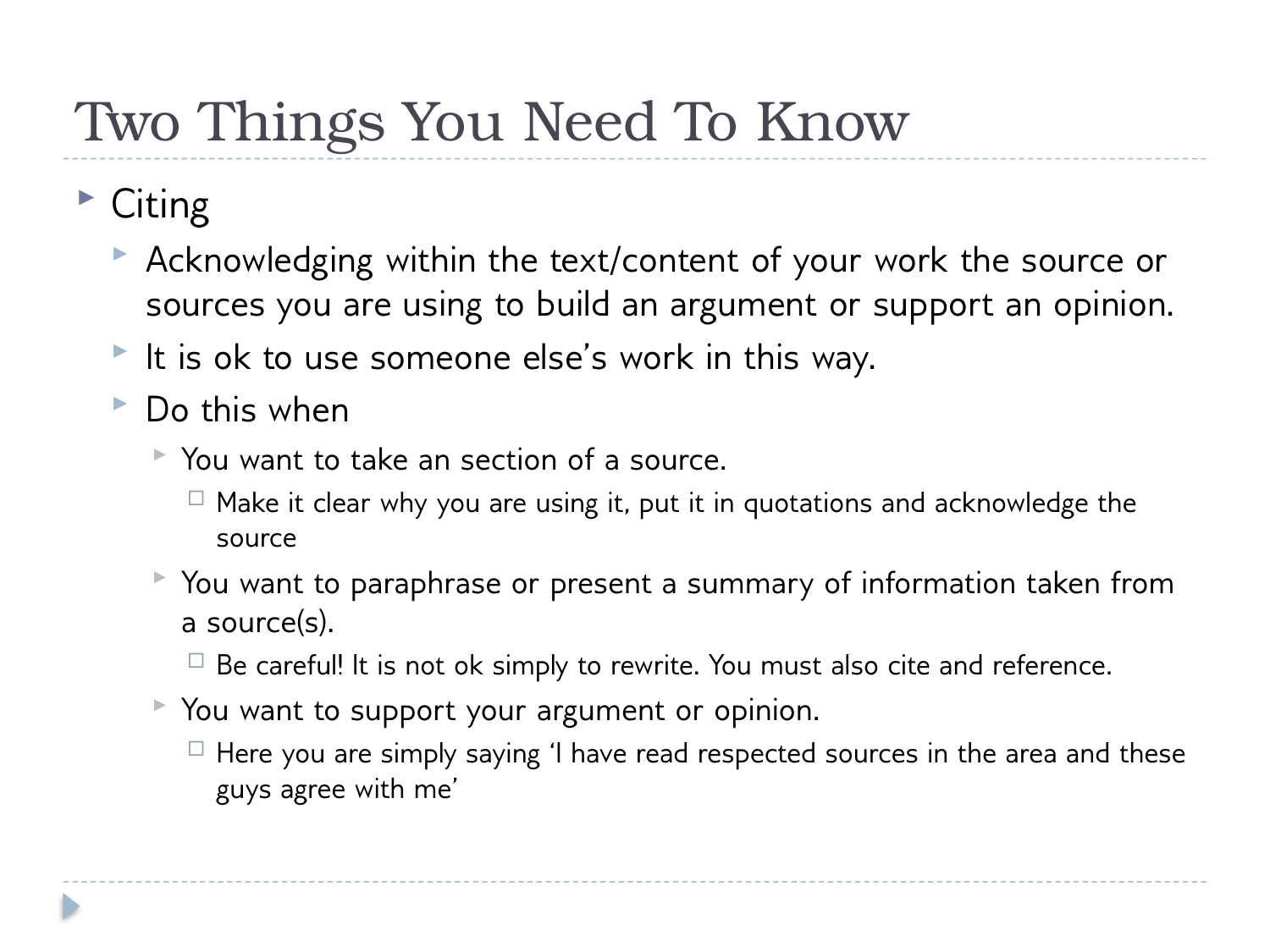

# Two Things You Need To Know
Citing
Acknowledging within the text/content of your work the source or sources you are using to build an argument or support an opinion.
It is ok to use someone else’s work in this way.
Do this when
You want to take an section of a source.
Make it clear why you are using it, put it in quotations and acknowledge the source
You want to paraphrase or present a summary of information taken from a source(s).
Be careful! It is not ok simply to rewrite. You must also cite and reference.
You want to support your argument or opinion.
Here you are simply saying ‘I have read respected sources in the area and these guys agree with me’